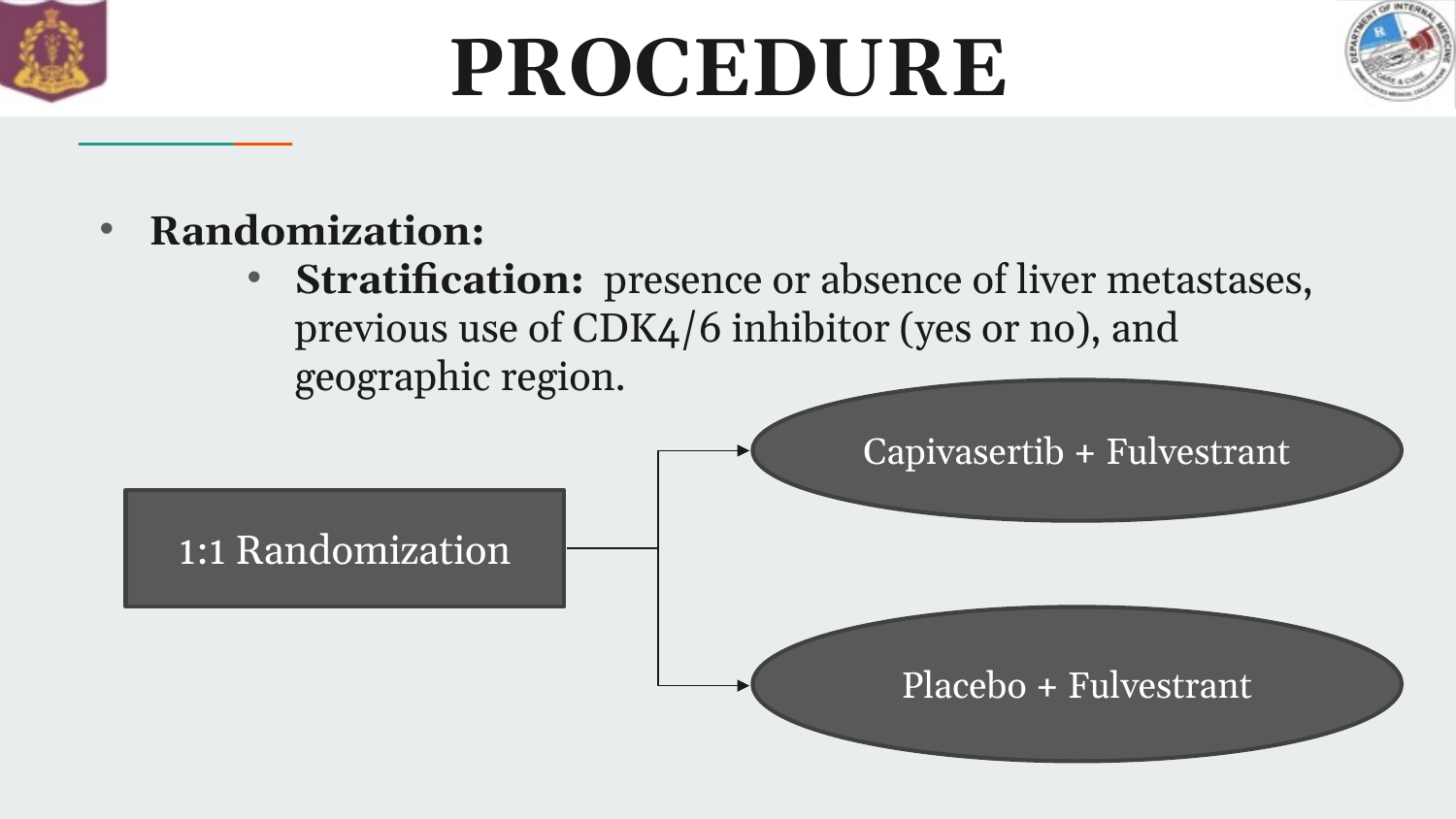

# PROCEDURE
Randomization:
Stratification:  presence or absence of liver metastases, previous use of CDK4/6 inhibitor (yes or no), and geographic region.

Capivasertib + Fulvestrant
1:1 Randomization
Placebo + Fulvestrant